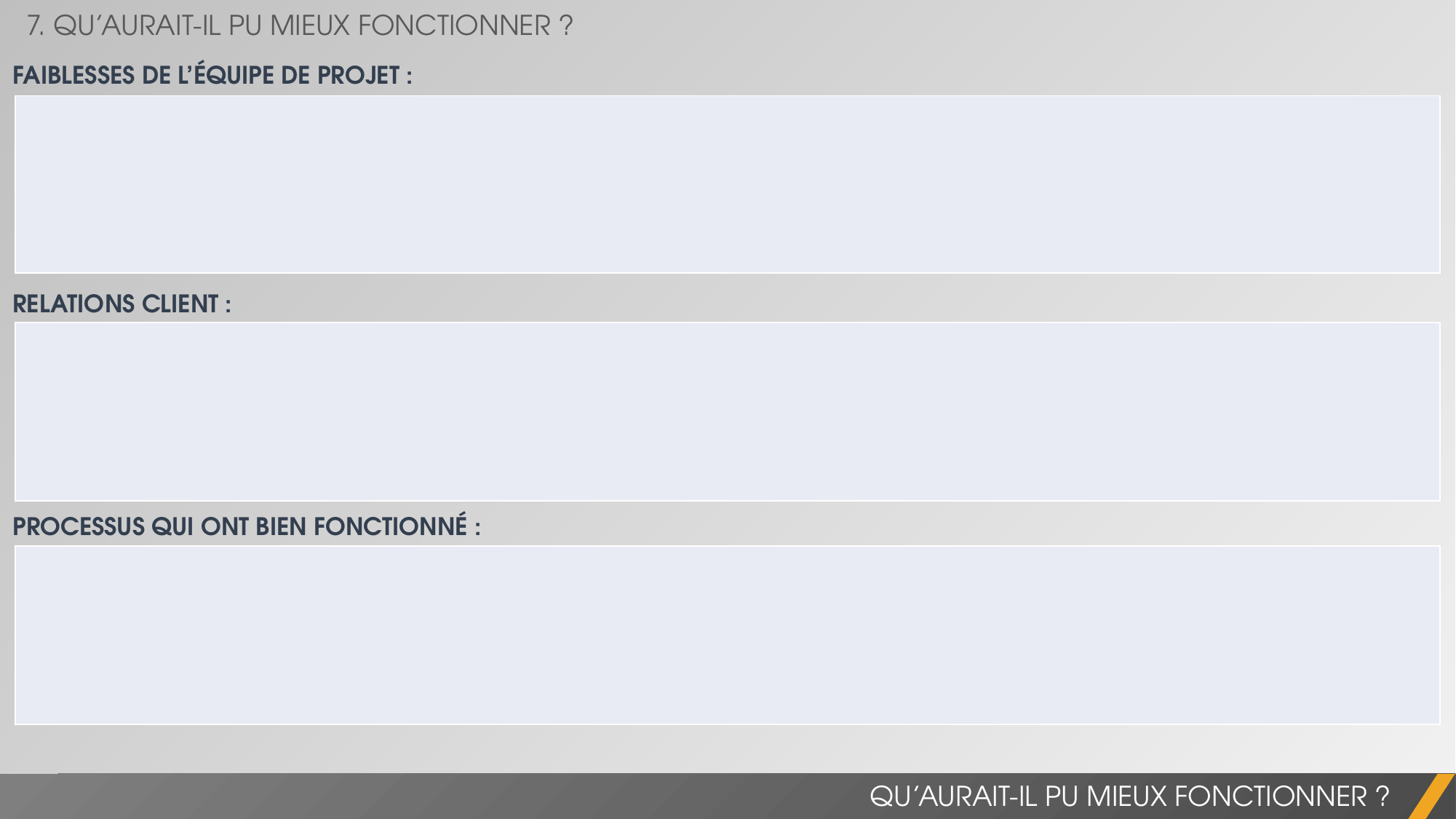

7. QU’AURAIT-IL PU MIEUX FONCTIONNER ?
FAIBLESSES DE L’ÉQUIPE DE PROJET :
|  |
| --- |
RELATIONS CLIENT :
|  |
| --- |
PROCESSUS QUI ONT BIEN FONCTIONNÉ :
|  |
| --- |
QU’AURAIT-IL PU MIEUX FONCTIONNER ?